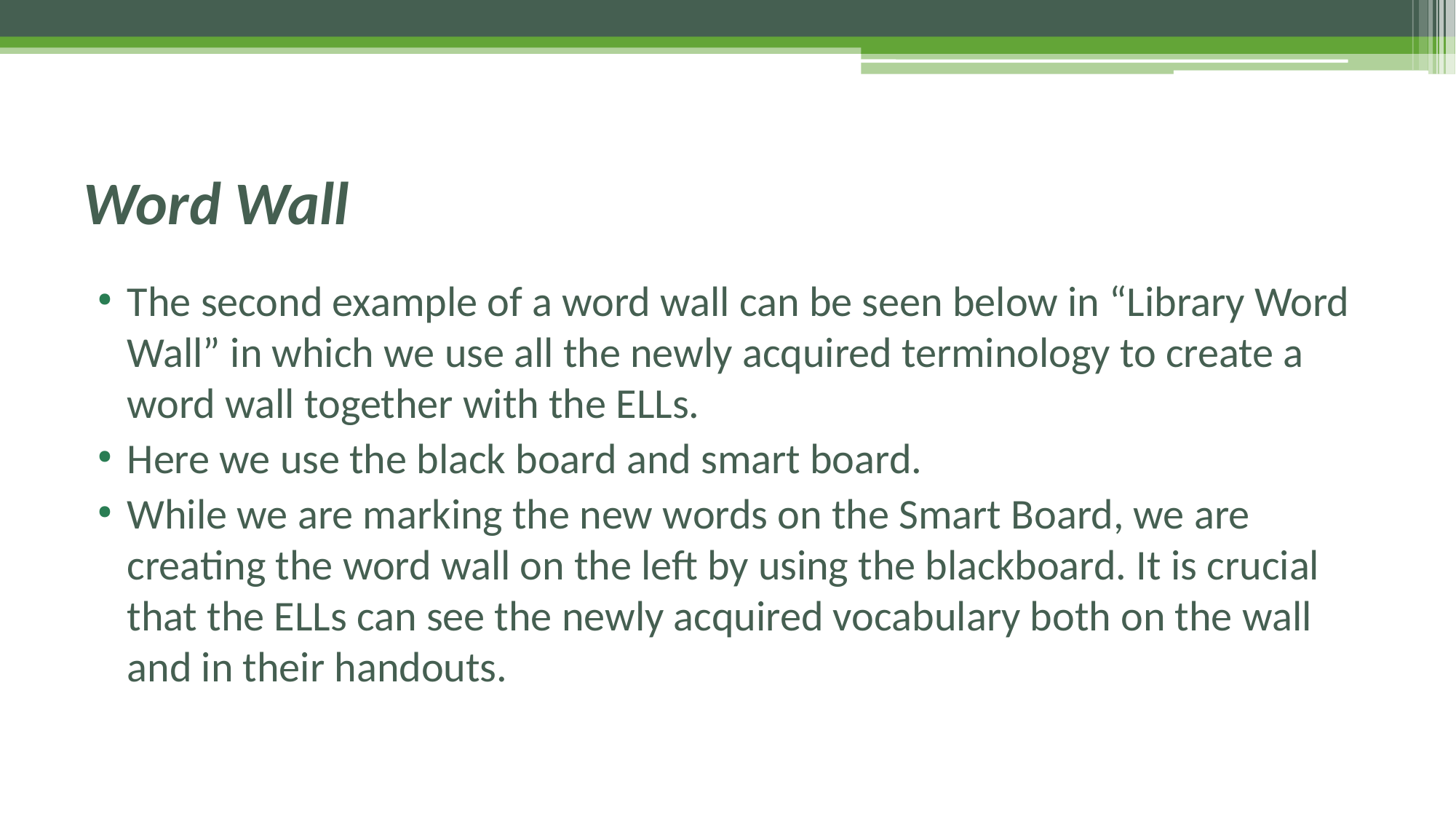

# Word Wall
The second example of a word wall can be seen below in “Library Word Wall” in which we use all the newly acquired terminology to create a word wall together with the ELLs.
Here we use the black board and smart board.
While we are marking the new words on the Smart Board, we are creating the word wall on the left by using the blackboard. It is crucial that the ELLs can see the newly acquired vocabulary both on the wall and in their handouts.